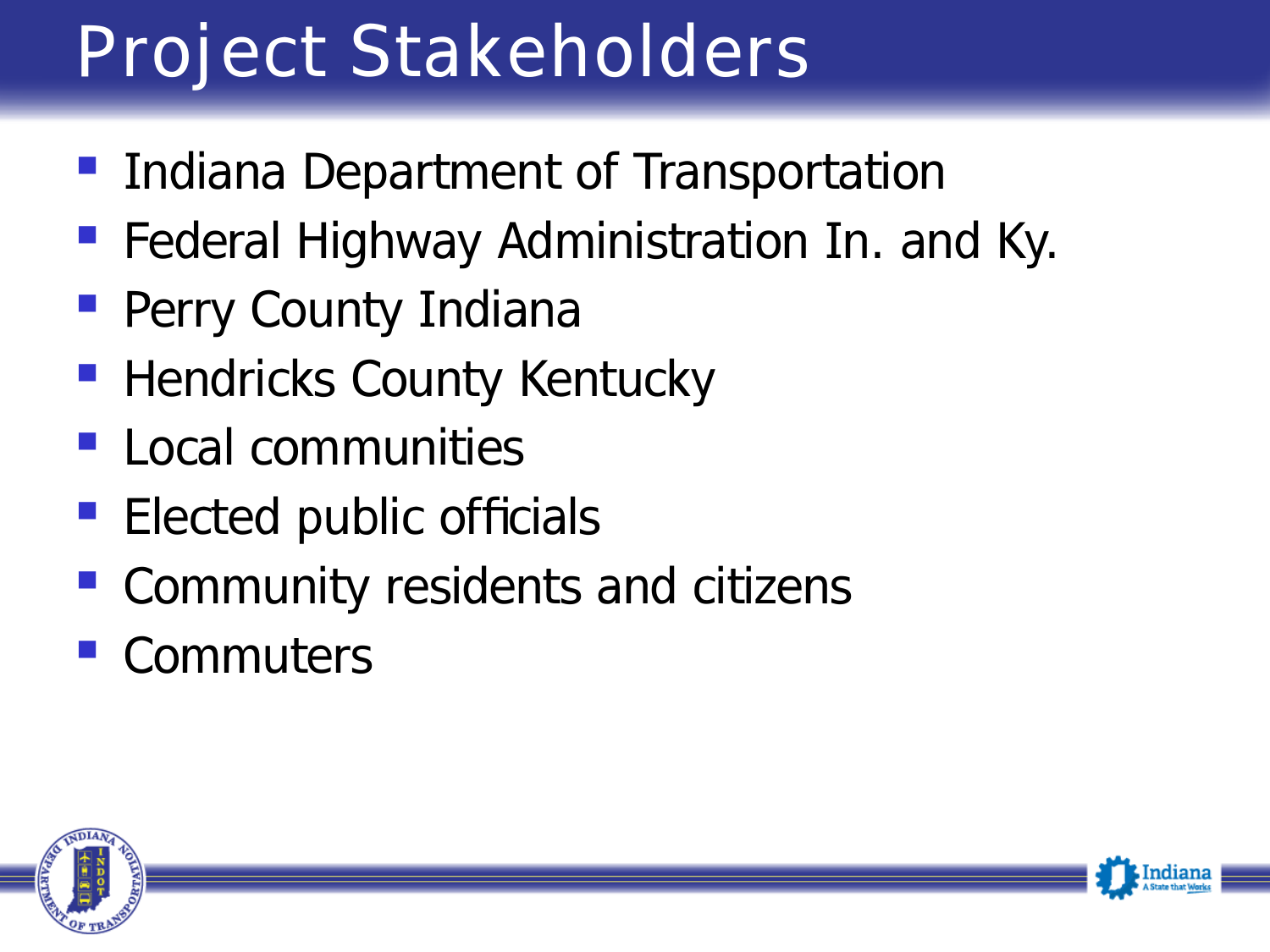

# Project Stakeholders
Indiana Department of Transportation
Federal Highway Administration In. and Ky.
Perry County Indiana
Hendricks County Kentucky
Local communities
Elected public officials
Community residents and citizens
Commuters